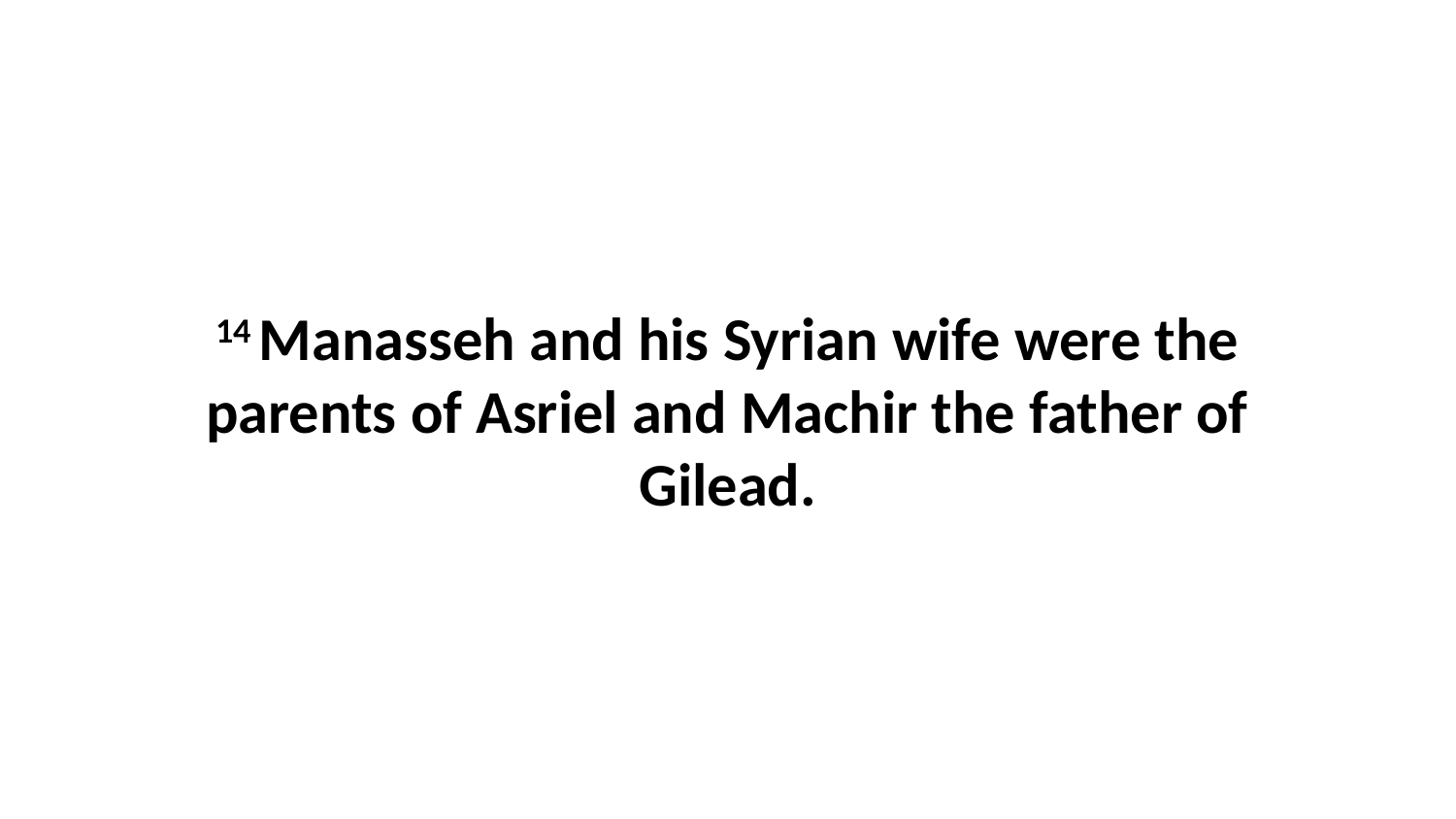

14 Manasseh and his Syrian wife were the parents of Asriel and Machir the father of Gilead.